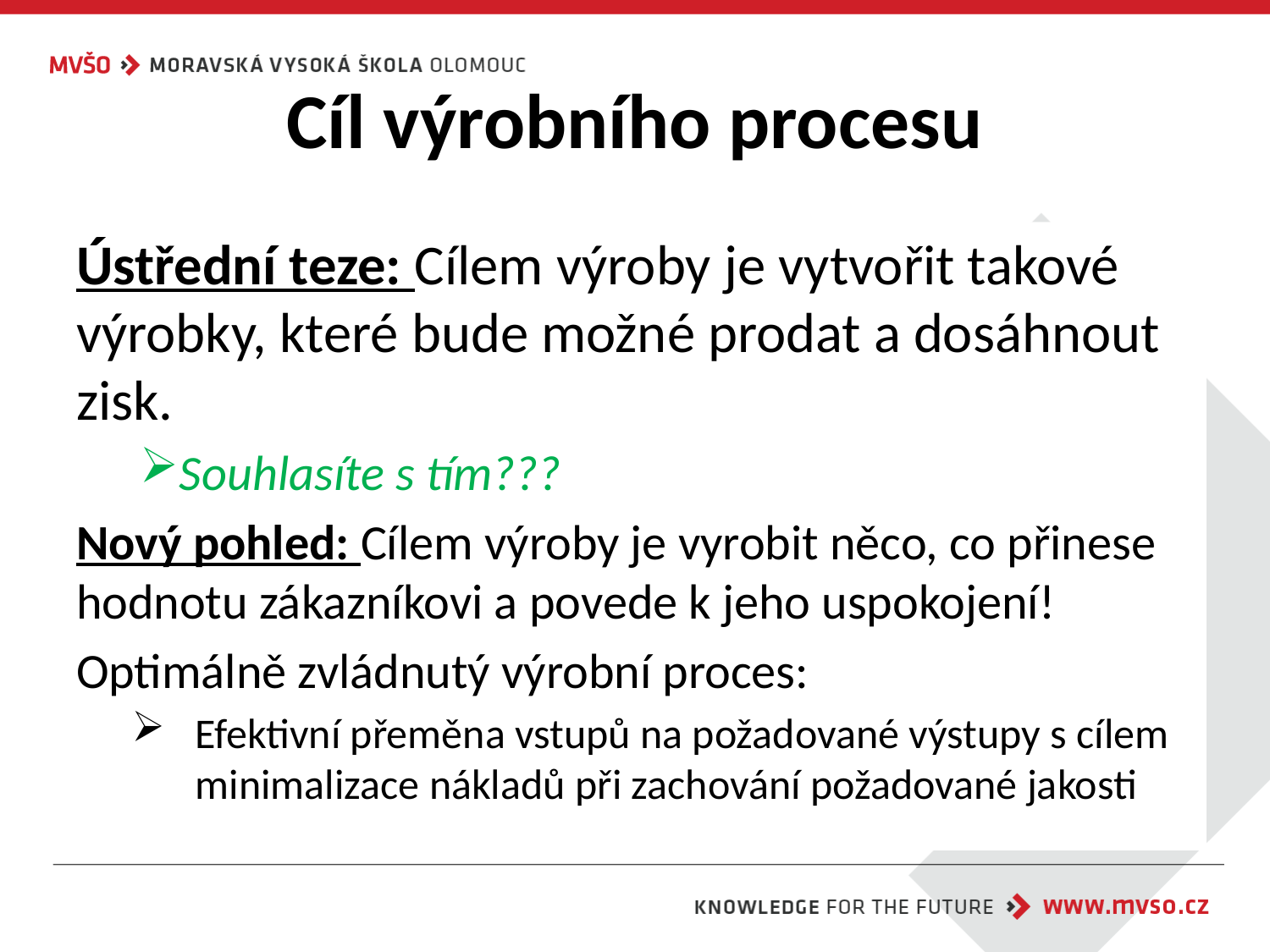

# Cíl výrobního procesu
Ústřední teze: Cílem výroby je vytvořit takové výrobky, které bude možné prodat a dosáhnout zisk.
Souhlasíte s tím???
Nový pohled: Cílem výroby je vyrobit něco, co přinese hodnotu zákazníkovi a povede k jeho uspokojení!
Optimálně zvládnutý výrobní proces:
Efektivní přeměna vstupů na požadované výstupy s cílem minimalizace nákladů při zachování požadované jakosti